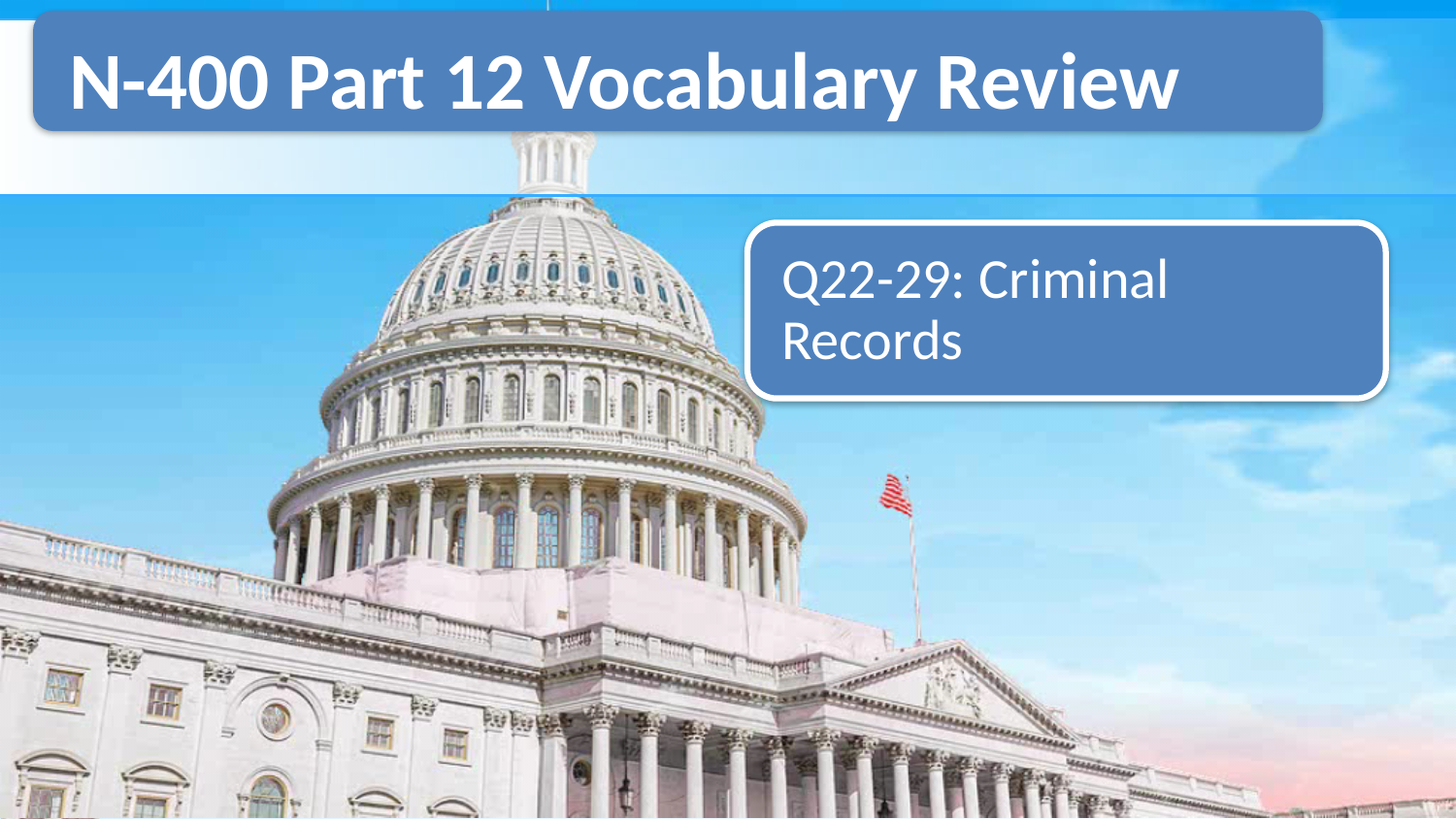

N-400 Part 12 Vocabulary Review

Q22-29: Criminal Records